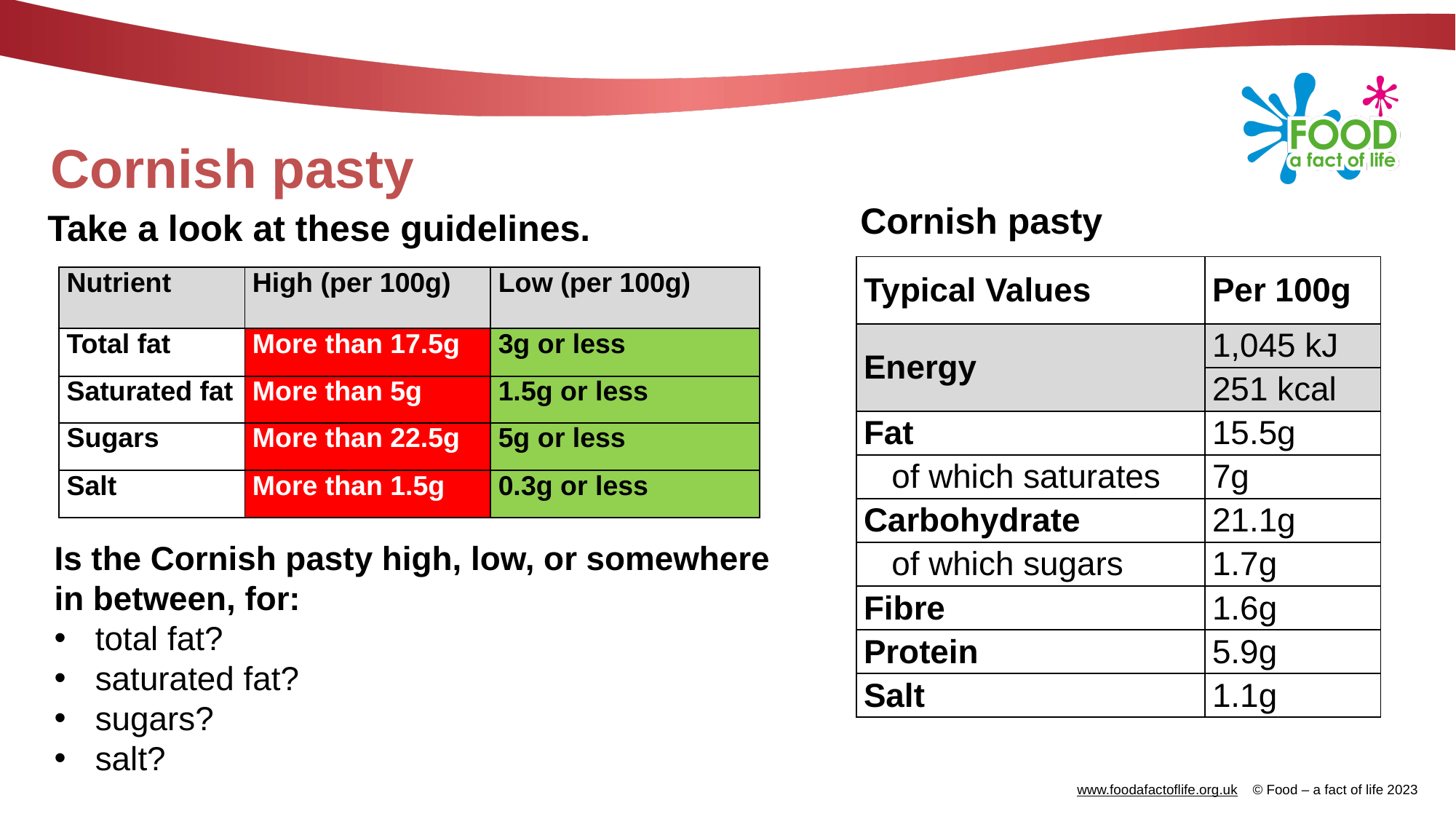

# Cornish pasty
Cornish pasty

Take a look at these guidelines.

| Typical Values | Per 100g |
| --- | --- |
| Energy | 1,045 kJ |
|  | 251 kcal |
| Fat | 15.5g |
| of which saturates | 7g |
| Carbohydrate | 21.1g |
| of which sugars | 1.7g |
| Fibre | 1.6g |
| Protein | 5.9g |
| Salt | 1.1g |
| Nutrient | High (per 100g) | Low (per 100g) |
| --- | --- | --- |
| Total fat | More than 17.5g | 3g or less |
| Saturated fat | More than 5g | 1.5g or less |
| Sugars | More than 22.5g | 5g or less |
| Salt | More than 1.5g | 0.3g or less |
Is the Cornish pasty high, low, or somewhere in between, for:
total fat?
saturated fat?
sugars?
salt?